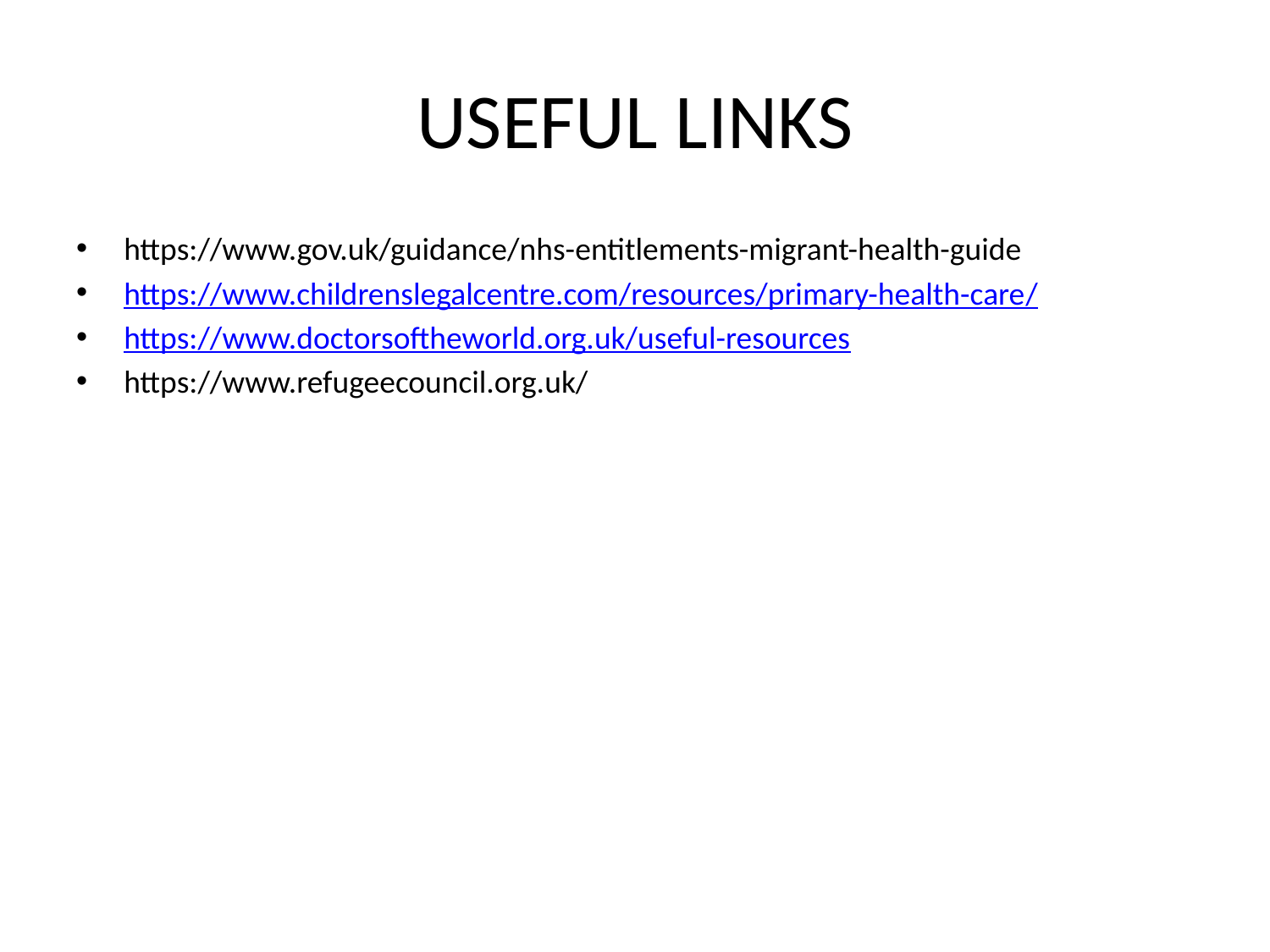

# USEFUL LINKS
https://www.gov.uk/guidance/nhs-entitlements-migrant-health-guide
https://www.childrenslegalcentre.com/resources/primary-health-care/
https://www.doctorsoftheworld.org.uk/useful-resources
https://www.refugeecouncil.org.uk/